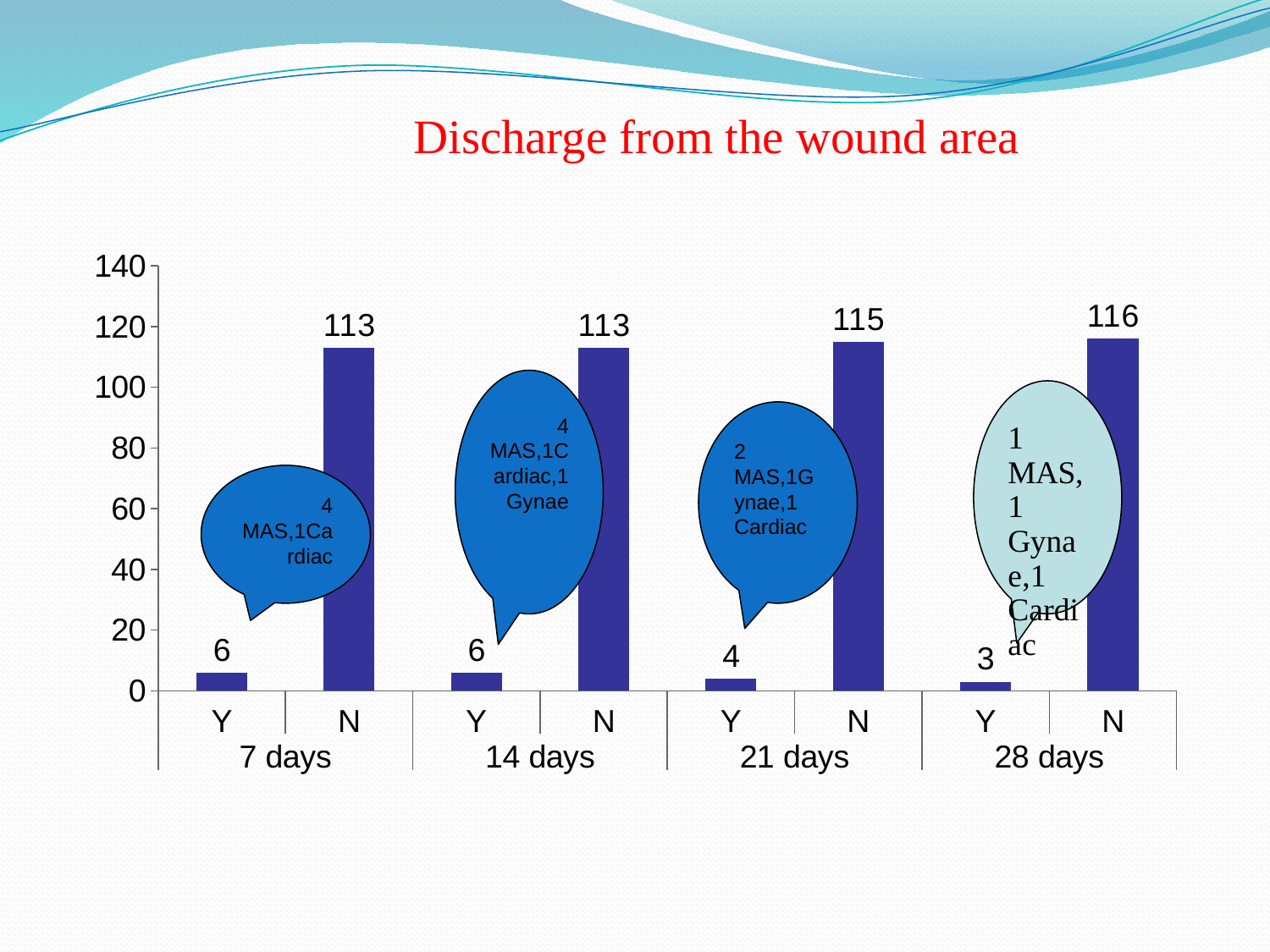

# Discharge from the wound area

### Chart

| Category | a.    DISCHARGE FROM THE WOUND AREA |
|---|---|
| Y | 6.0 |
| N | 113.0 |
| Y | 6.0 |
| N | 113.0 |
| Y | 4.0 |
| N | 115.0 |
| Y | 3.0 |
| N | 116.0 |
4 MAS,1Cardiac,1Gynae

2 MAS,1Gynae,1 Cardiac
4 MAS,1Cardiac